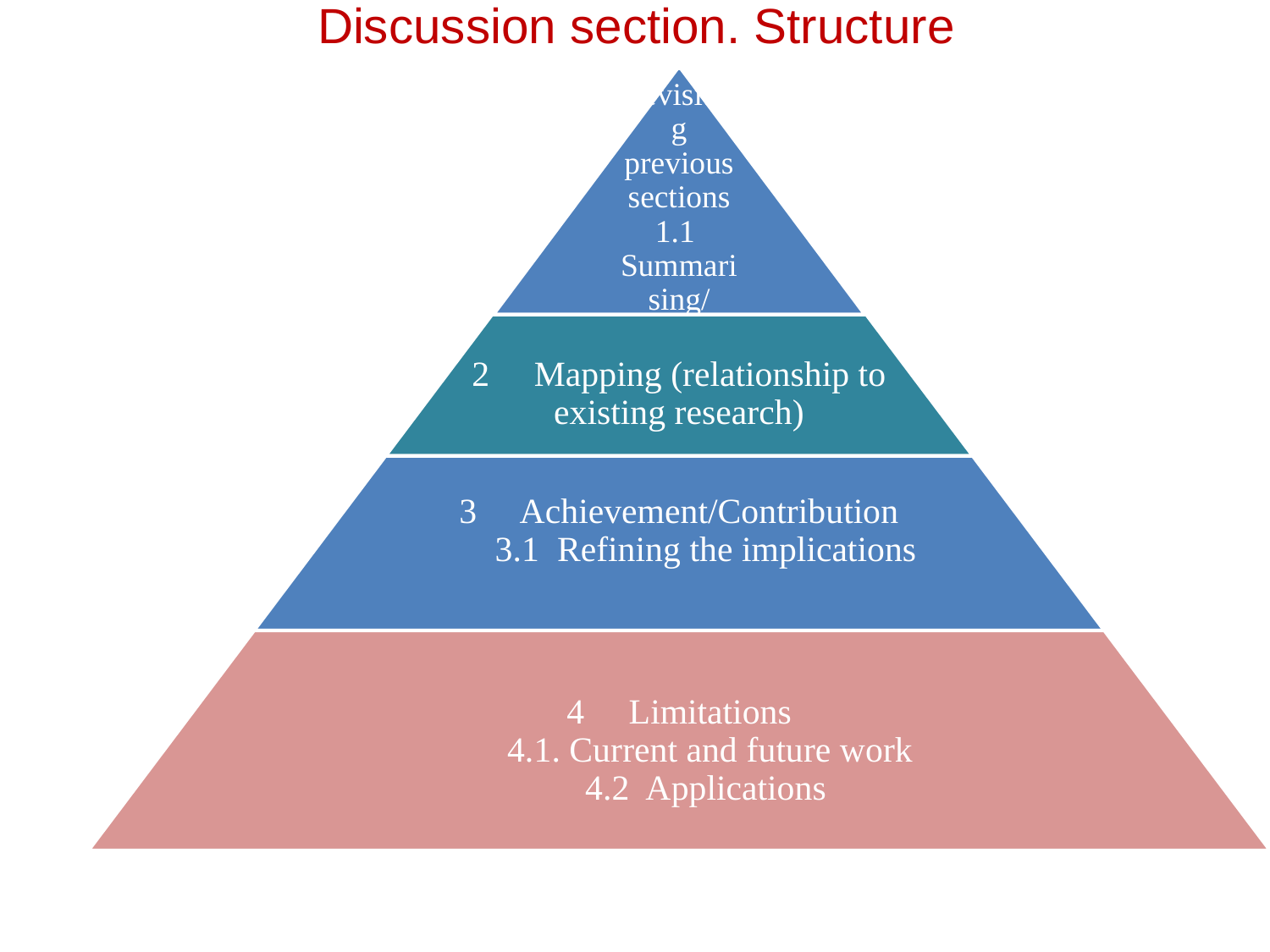

# Discussion section. Structure

1. Revisiting previous sections
1.1  Summarising/
revisiting general or key results
2     Mapping (relationship to existing research)
3     Achievement/Contribution
      3.1  Refining the implications
4     Limitations
       4.1. Current and future work
      4.2  Applications